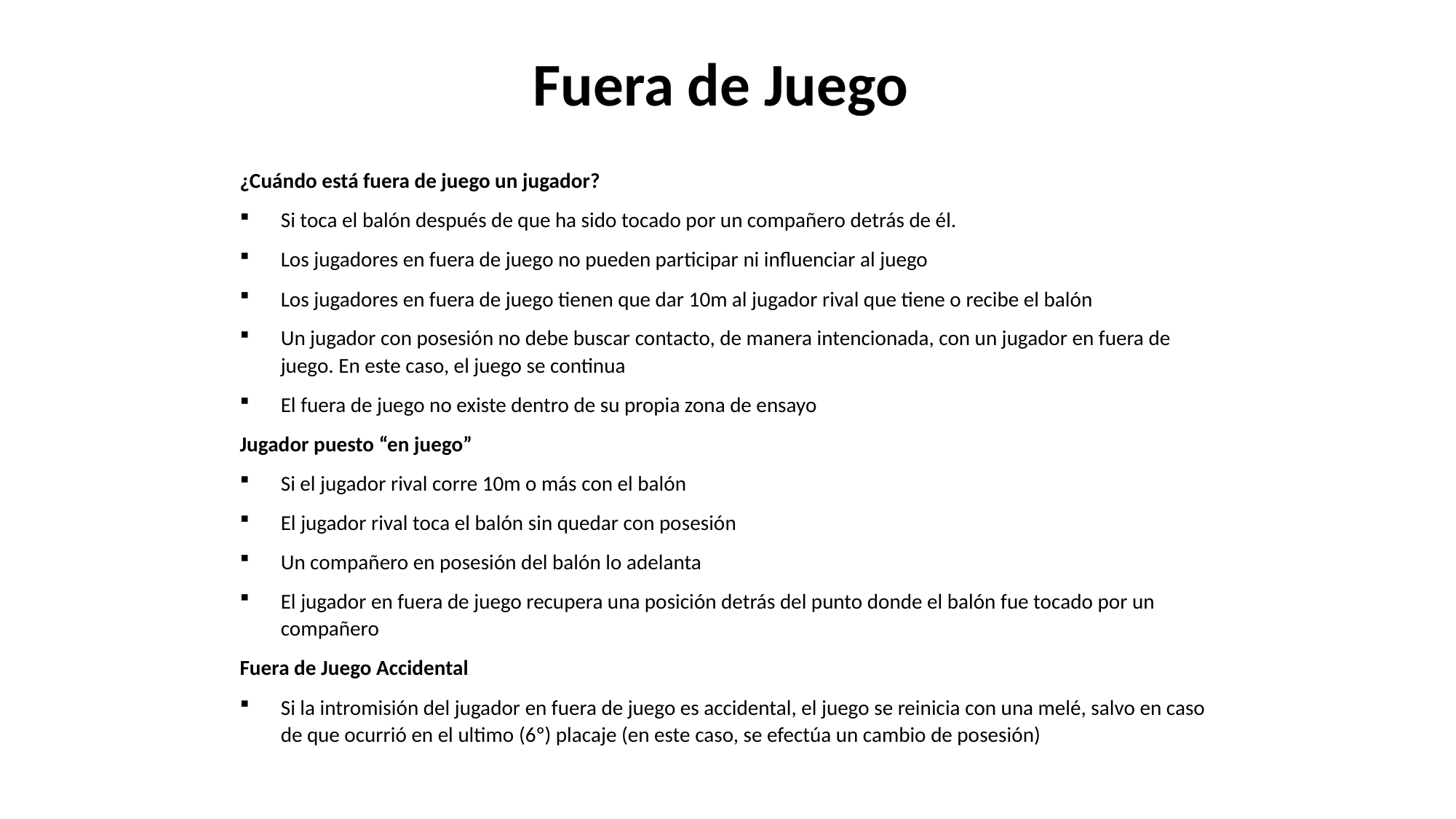

Fuera de Juego
¿Cuándo está fuera de juego un jugador?
Si toca el balón después de que ha sido tocado por un compañero detrás de él.
Los jugadores en fuera de juego no pueden participar ni influenciar al juego
Los jugadores en fuera de juego tienen que dar 10m al jugador rival que tiene o recibe el balón
Un jugador con posesión no debe buscar contacto, de manera intencionada, con un jugador en fuera de juego. En este caso, el juego se continua
El fuera de juego no existe dentro de su propia zona de ensayo
Jugador puesto “en juego”
Si el jugador rival corre 10m o más con el balón
El jugador rival toca el balón sin quedar con posesión
Un compañero en posesión del balón lo adelanta
El jugador en fuera de juego recupera una posición detrás del punto donde el balón fue tocado por un compañero
Fuera de Juego Accidental
Si la intromisión del jugador en fuera de juego es accidental, el juego se reinicia con una melé, salvo en caso de que ocurrió en el ultimo (6º) placaje (en este caso, se efectúa un cambio de posesión)